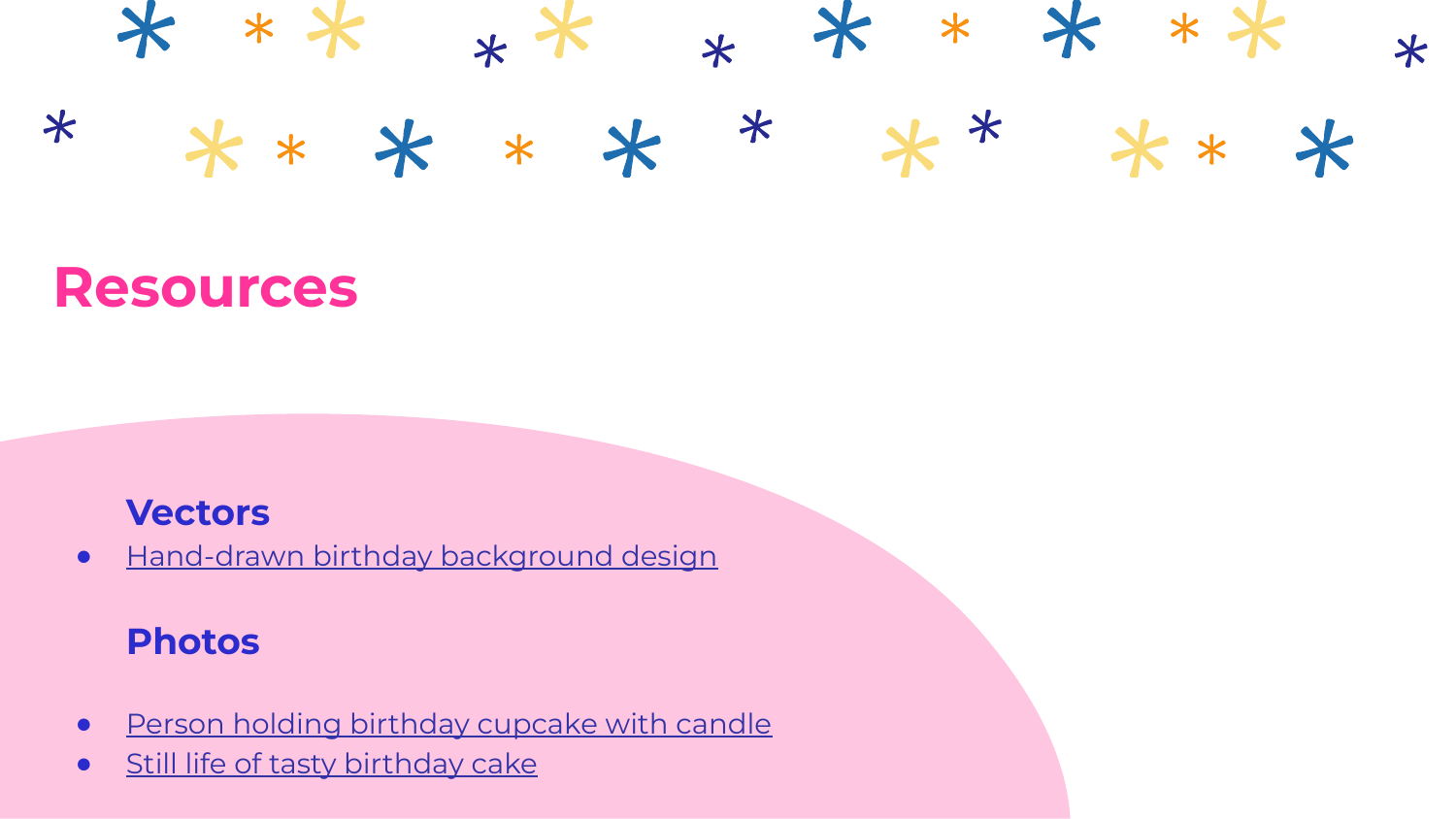

Resources
Vectors
Hand-drawn birthday background design

Photos

Person holding birthday cupcake with candle
Still life of tasty birthday cake